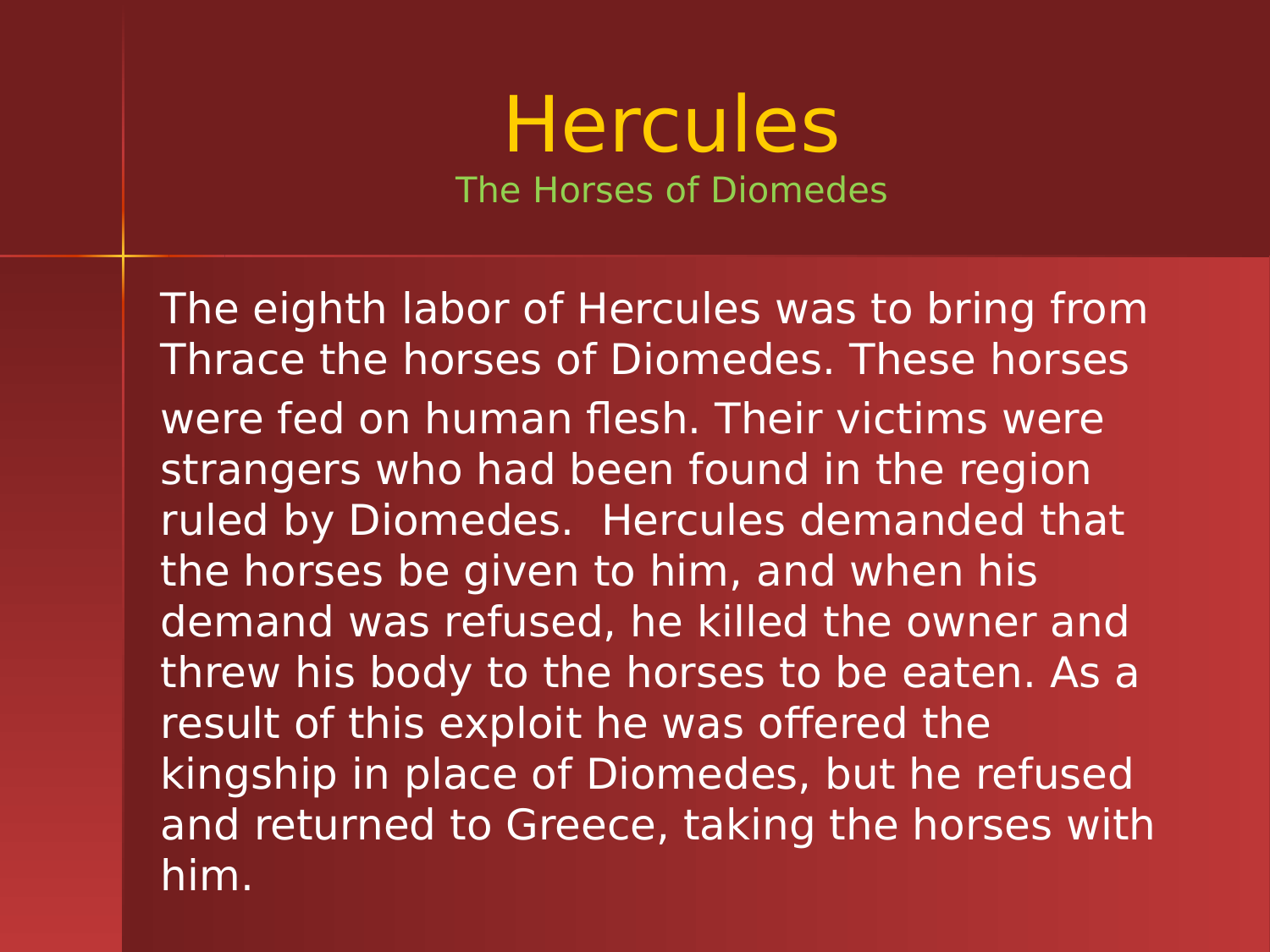

# Hercules The Horses of Diomedes
The eighth labor of Hercules was to bring from Thrace the horses of Diomedes. These horses
were fed on human flesh. Their victims were strangers who had been found in the region ruled by Diomedes.  Hercules demanded that the horses be given to him, and when his demand was refused, he killed the owner and threw his body to the horses to be eaten. As a result of this exploit he was offered the kingship in place of Diomedes, but he refused and returned to Greece, taking the horses with him.